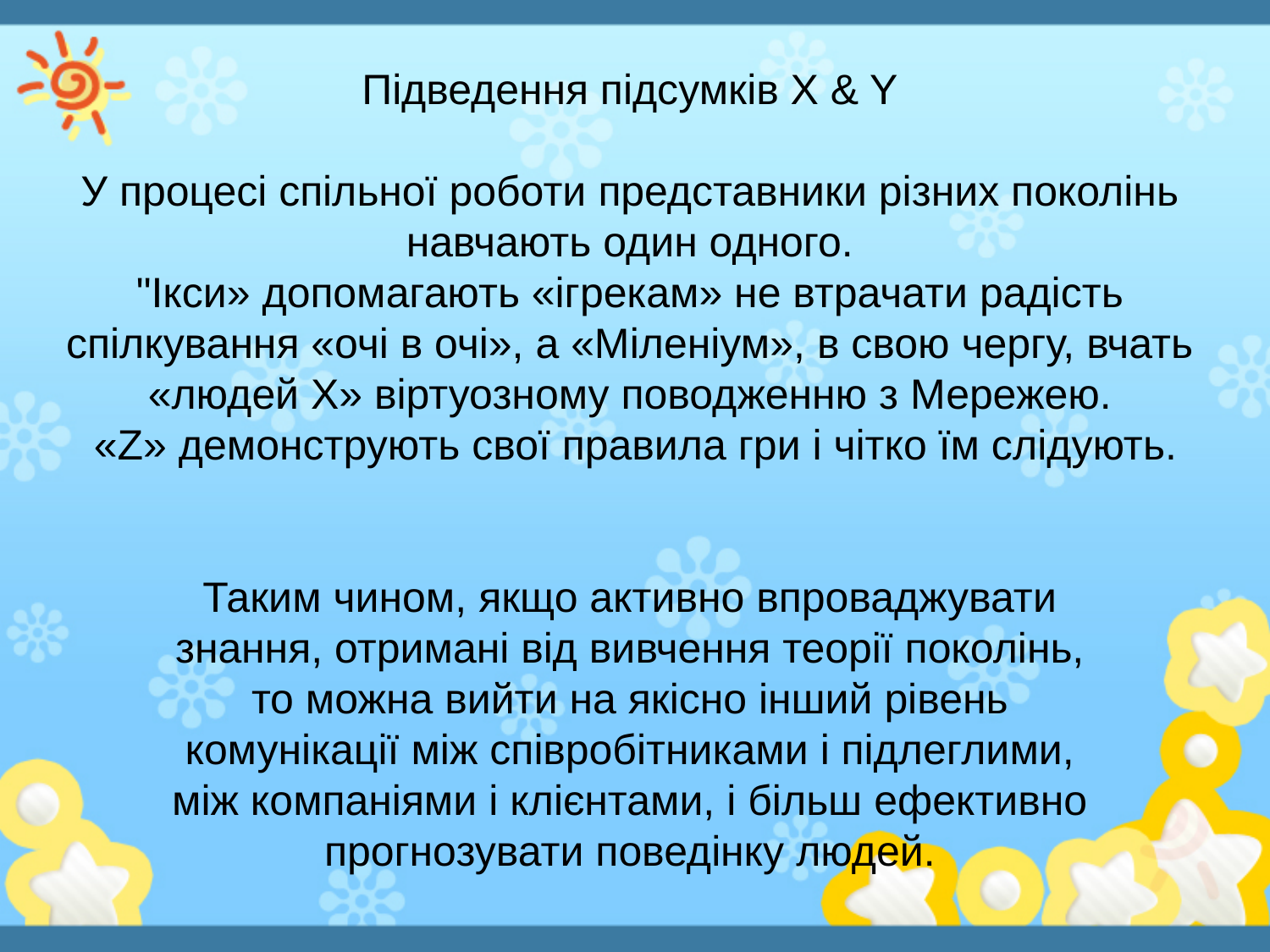

Підведення підсумків X & Y

У процесі спільної роботи представники різних поколінь навчають один одного.
"Ікси» допомагають «ігрекам» не втрачати радість спілкування «очі в очі», а «Міленіум», в свою чергу, вчать «людей Х» віртуозному поводженню з Мережею.
 «Z» демонструють свої правила гри і чітко їм слідують.

Таким чином, якщо активно впроваджувати знання, отримані від вивчення теорії поколінь, то можна вийти на якісно інший рівень комунікації між співробітниками і підлеглими, між компаніями і клієнтами, і більш ефективно прогнозувати поведінку людей.